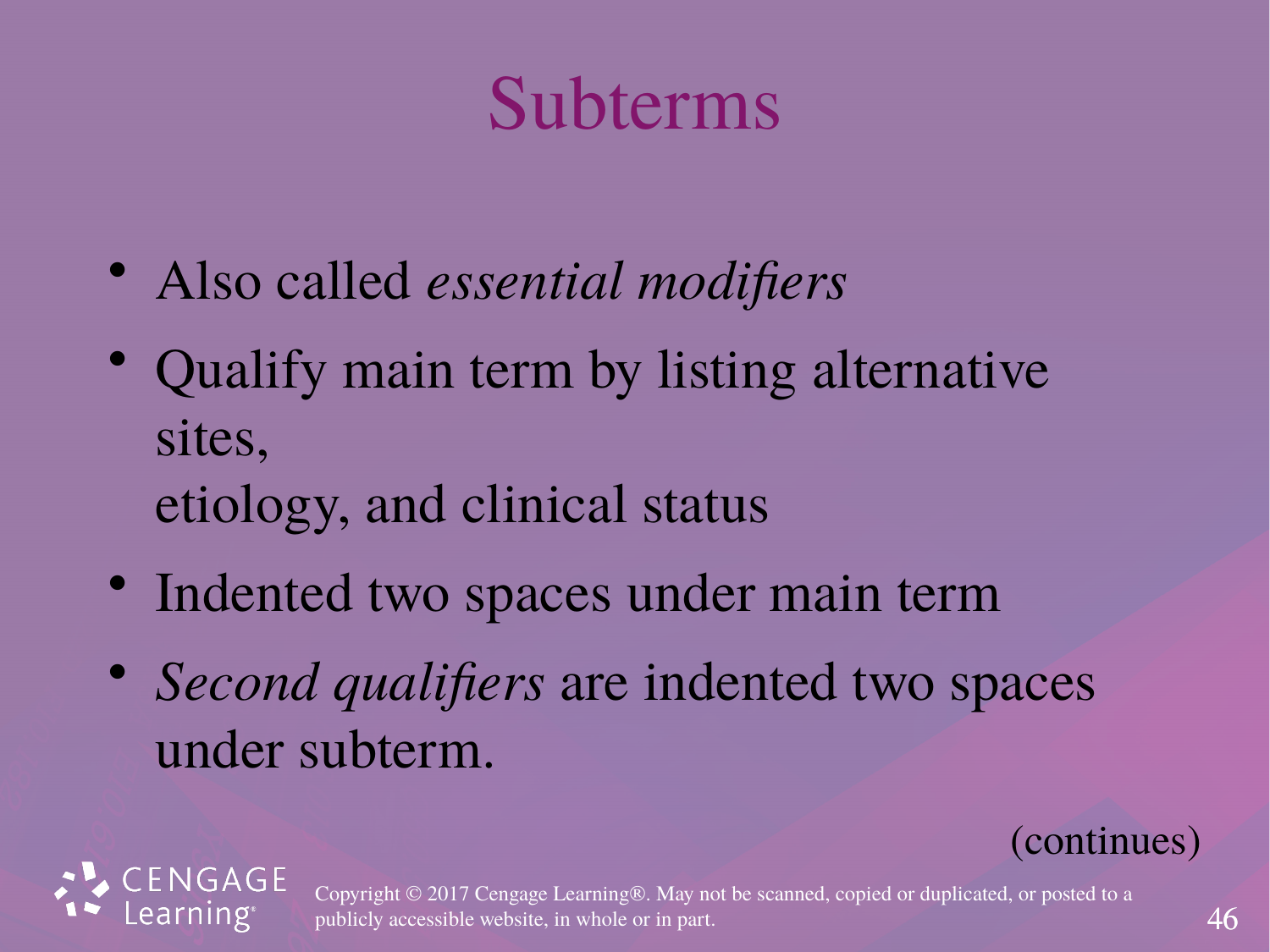

# Subterms
Also called essential modifiers
Qualify main term by listing alternative sites,
etiology, and clinical status
Indented two spaces under main term
Second qualifiers are indented two spaces
under subterm.

(continues)